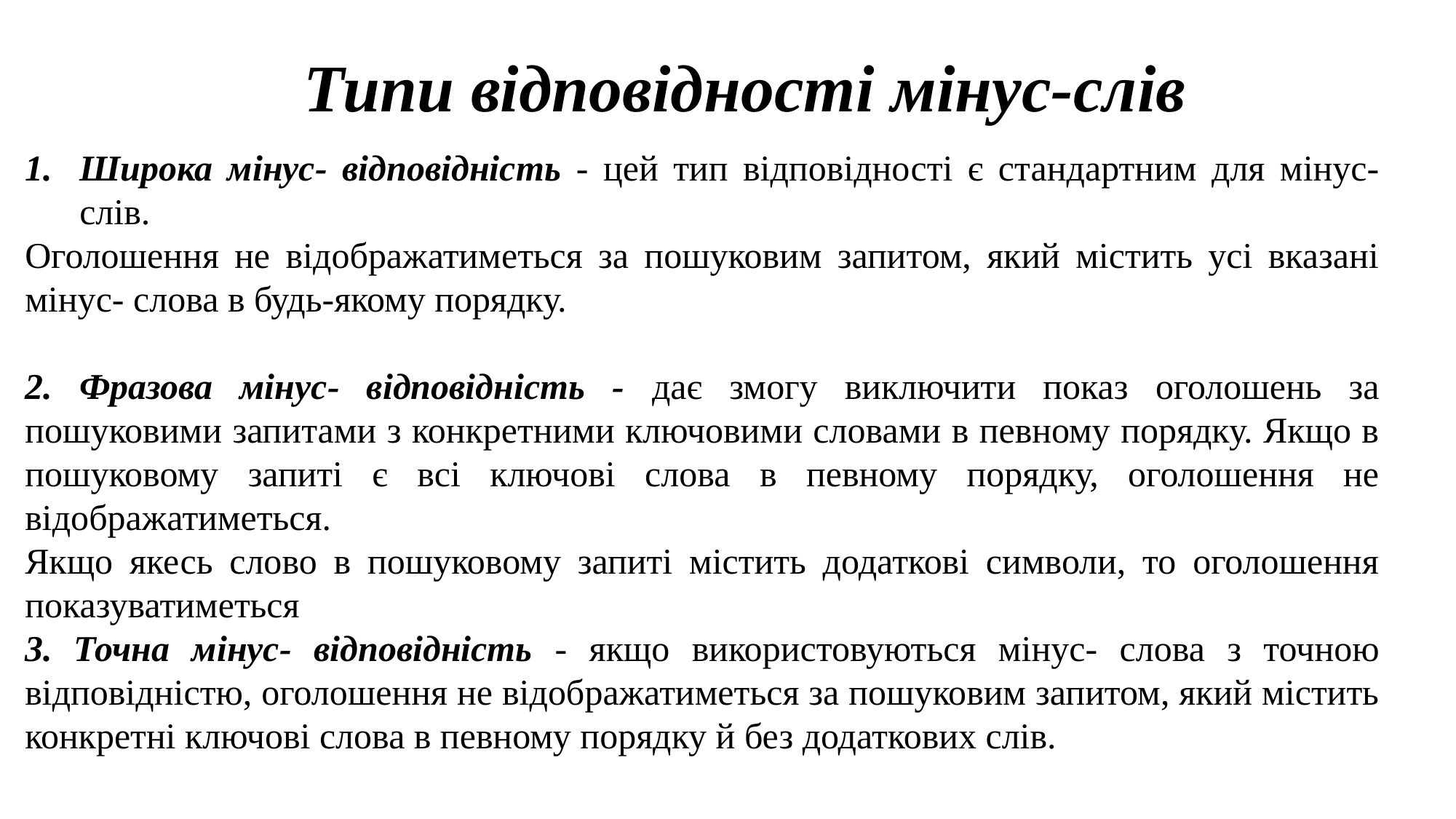

# Типи відповідності мінус-слів
Широка мінус- відповідність - цей тип відповідності є стандартним для мінус-слів.
Оголошення не відображатиметься за пошуковим запитом, який містить усі вказані мінус- слова в будь-якому порядку.

2. Фразова мінус- відповідність - дає змогу виключити показ оголошень за пошуковими запитами з конкретними ключовими словами в певному порядку. Якщо в пошуковому запиті є всі ключові слова в певному порядку, оголошення не відображатиметься.
Якщо якесь слово в пошуковому запиті містить додаткові символи, то оголошення показуватиметься
3. Точна мінус- відповідність - якщо використовуються мінус- слова з точною відповідністю, оголошення не відображатиметься за пошуковим запитом, який містить конкретні ключові слова в певному порядку й без додаткових слів.